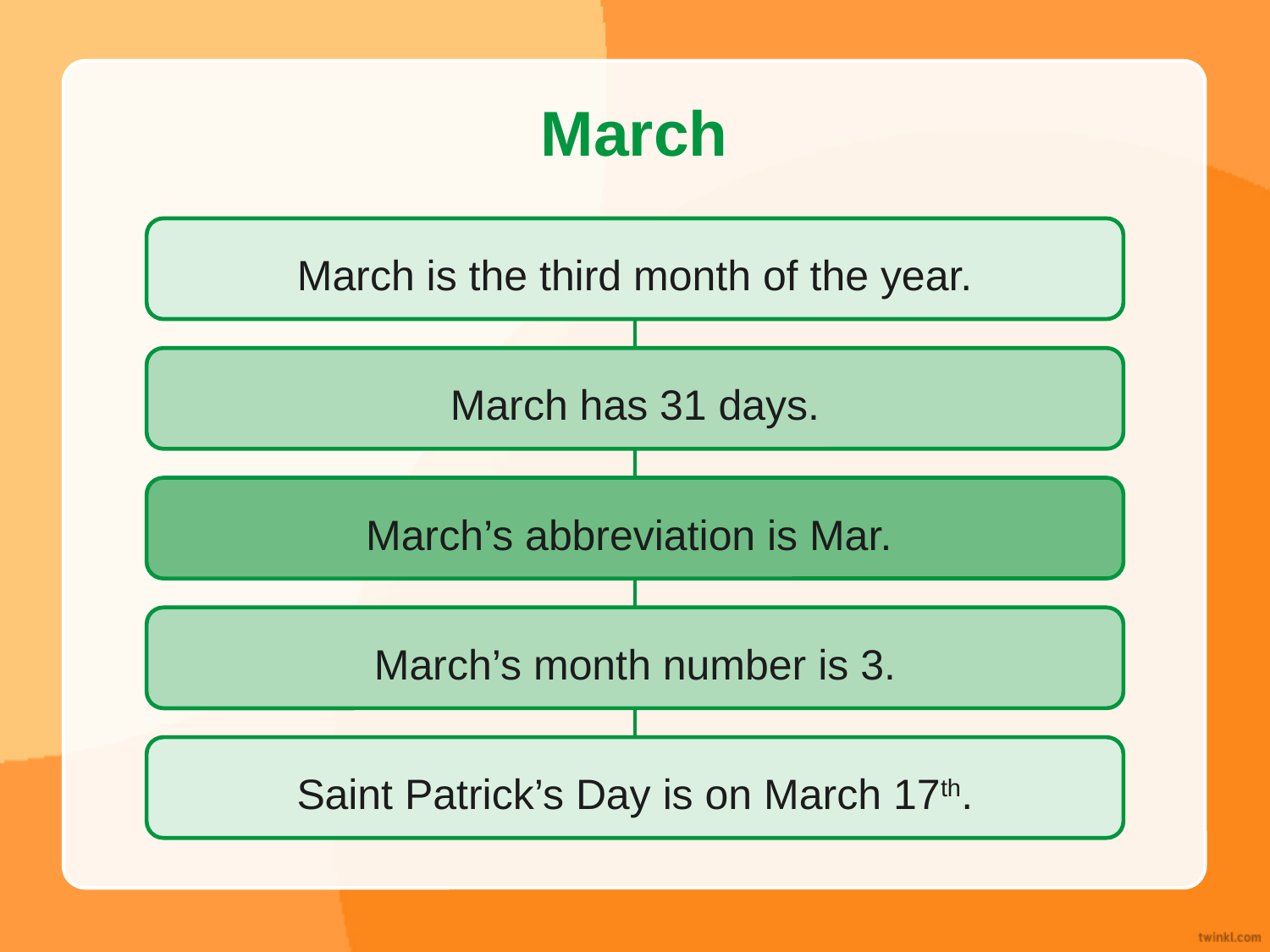

# March
March is the third month of the year.
March has 31 days.
March’s abbreviation is Mar.
March’s month number is 3.
Saint Patrick’s Day is on March 17th.